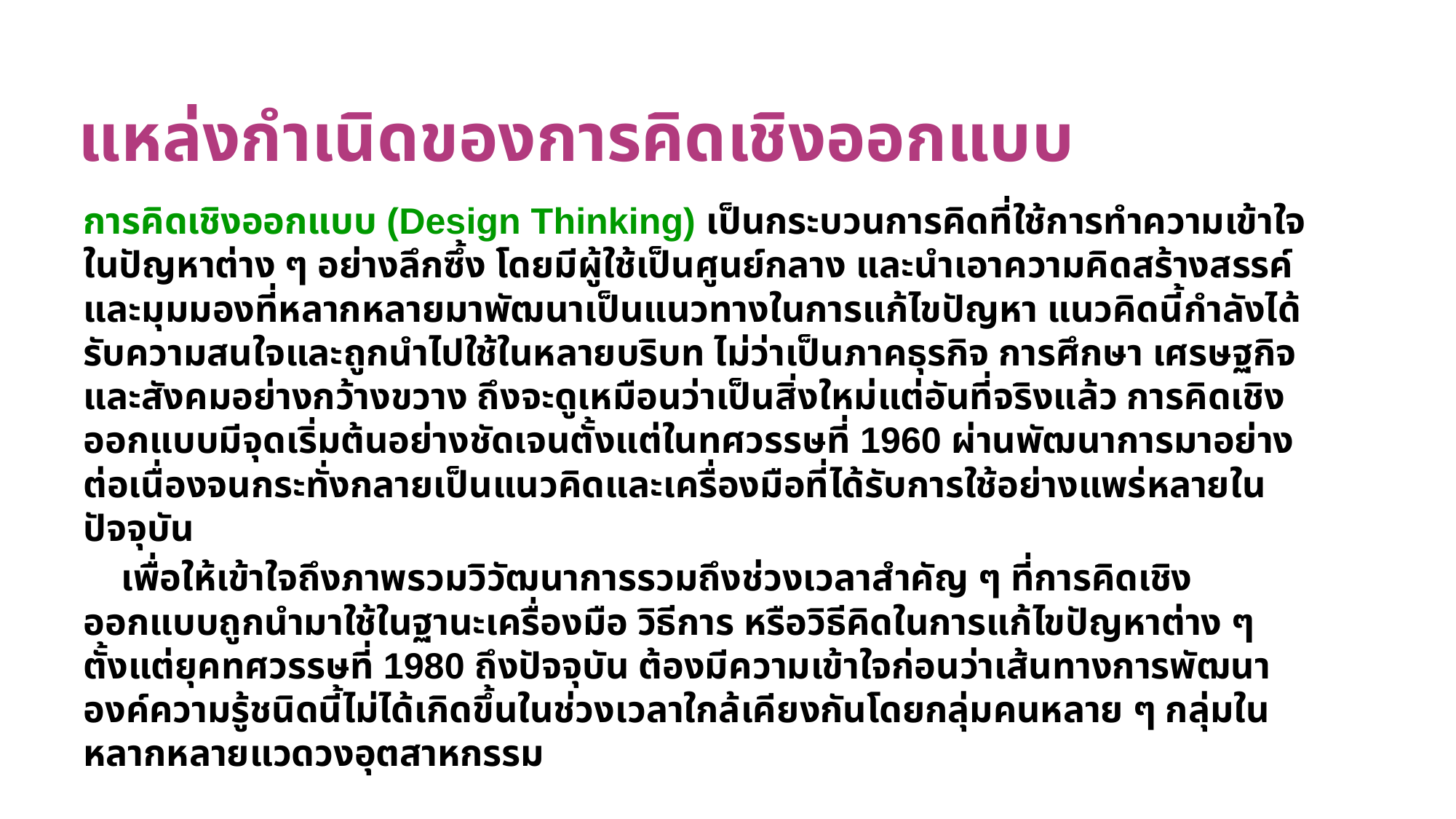

# แหล่งกำเนิดของการคิดเชิงออกแบบ
การคิดเชิงออกแบบ (Design Thinking) เป็นกระบวนการคิดที่ใช้การทำความเข้าใจในปัญหาต่าง ๆ อย่างลึกซึ้ง โดยมีผู้ใช้เป็นศูนย์กลาง และนําเอาความคิดสร้างสรรค์และมุมมองที่หลากหลายมาพัฒนาเป็นแนวทางในการแก้ไขปัญหา แนวคิดนี้กําลังได้รับความสนใจและถูกนําไปใช้ในหลายบริบท ไม่ว่าเป็นภาคธุรกิจ การศึกษา เศรษฐกิจ และสังคมอย่างกว้างขวาง ถึงจะดูเหมือนว่าเป็นสิ่งใหม่แต่อันที่จริงแล้ว การคิดเชิงออกแบบมีจุดเริ่มต้นอย่างชัดเจนตั้งแต่ในทศวรรษที่ 1960 ผ่านพัฒนาการมาอย่างต่อเนื่องจนกระทั่งกลายเป็นแนวคิดและเครื่องมือที่ได้รับการใช้อย่างแพร่หลายในปัจจุบัน
    เพื่อให้เข้าใจถึงภาพรวมวิวัฒนาการรวมถึงช่วงเวลาสำคัญ ๆ ที่การคิดเชิงออกแบบถูกนำมาใช้ในฐานะเครื่องมือ วิธีการ หรือวิธีคิดในการแก้ไขปัญหาต่าง ๆ ตั้งแต่ยุคทศวรรษที่ 1980 ถึงปัจจุบัน ต้องมีความเข้าใจก่อนว่าเส้นทางการพัฒนาองค์ความรู้ชนิดนี้ไม่ได้เกิดขึ้นในช่วงเวลาใกล้เคียงกันโดยกลุ่มคนหลาย ๆ กลุ่มในหลากหลายแวดวงอุตสาหกรรม